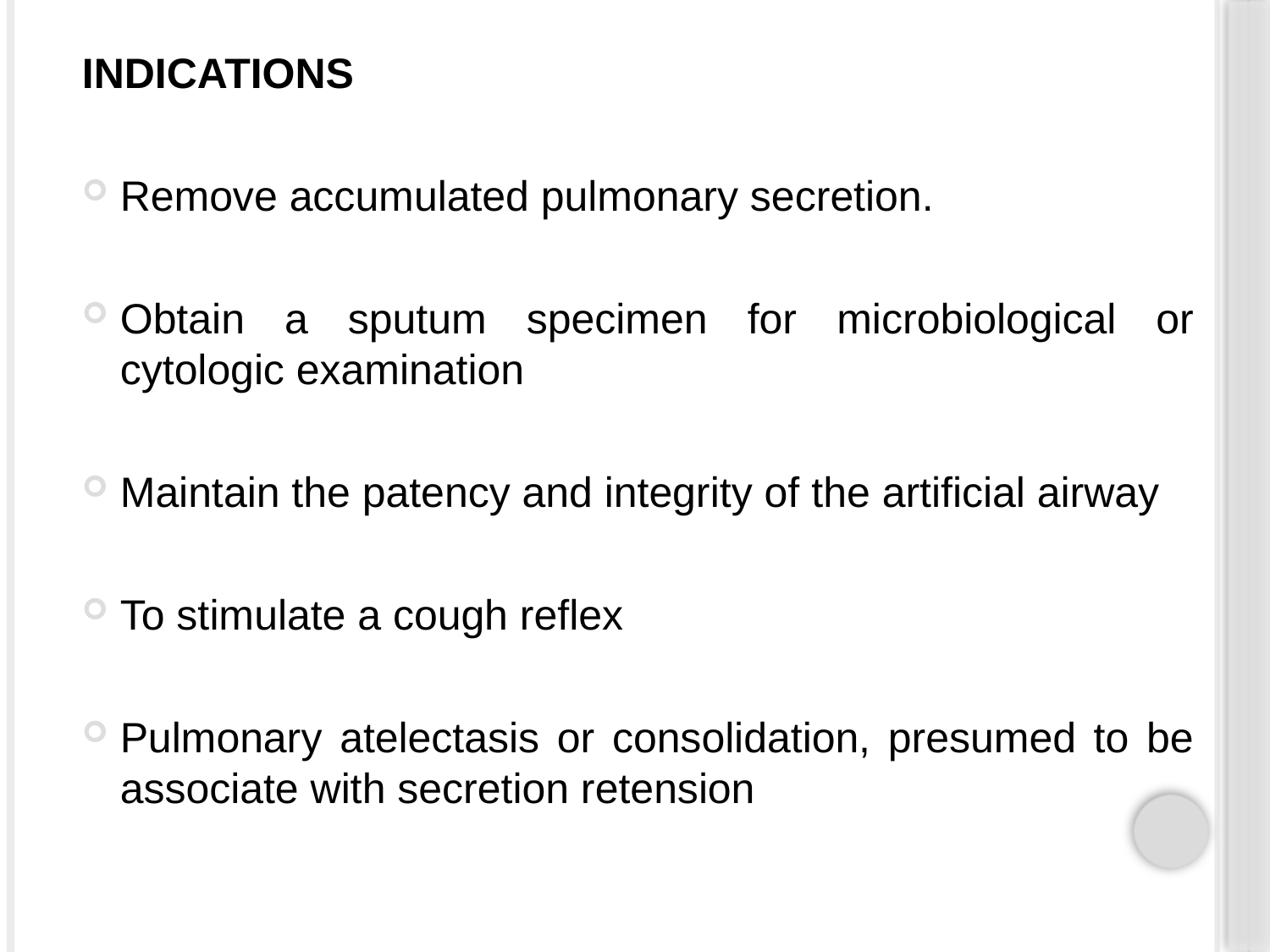

#
INDICATIONS

Remove accumulated pulmonary secretion.

Obtain a sputum specimen for microbiological or cytologic examination

Maintain the patency and integrity of the artificial airway

To stimulate a cough reflex

Pulmonary atelectasis or consolidation, presumed to be associate with secretion retension